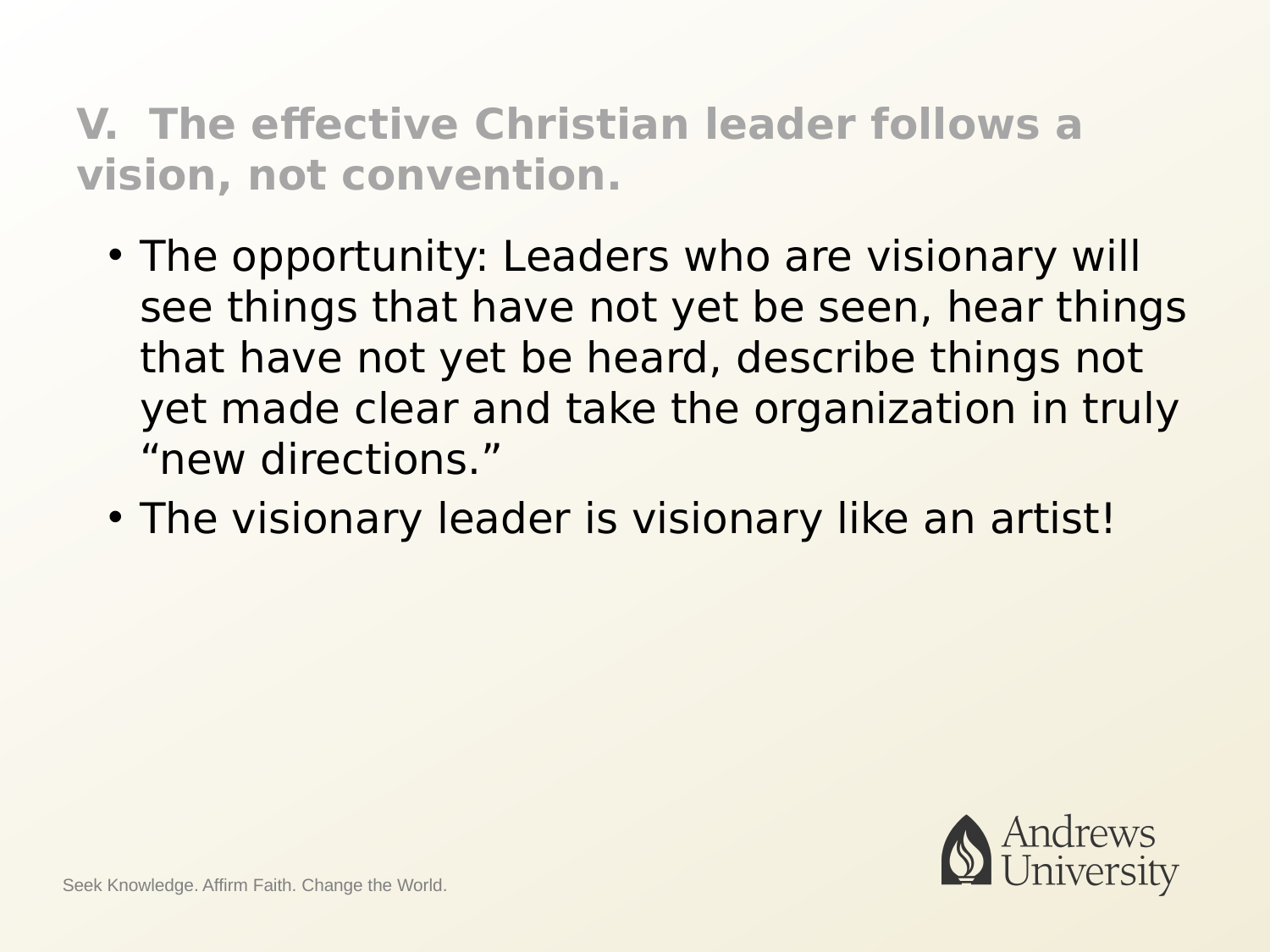

# V.  The effective Christian leader follows a vision, not convention.
The opportunity: Leaders who are visionary will see things that have not yet be seen, hear things that have not yet be heard, describe things not yet made clear and take the organization in truly “new directions.”
The visionary leader is visionary like an artist!